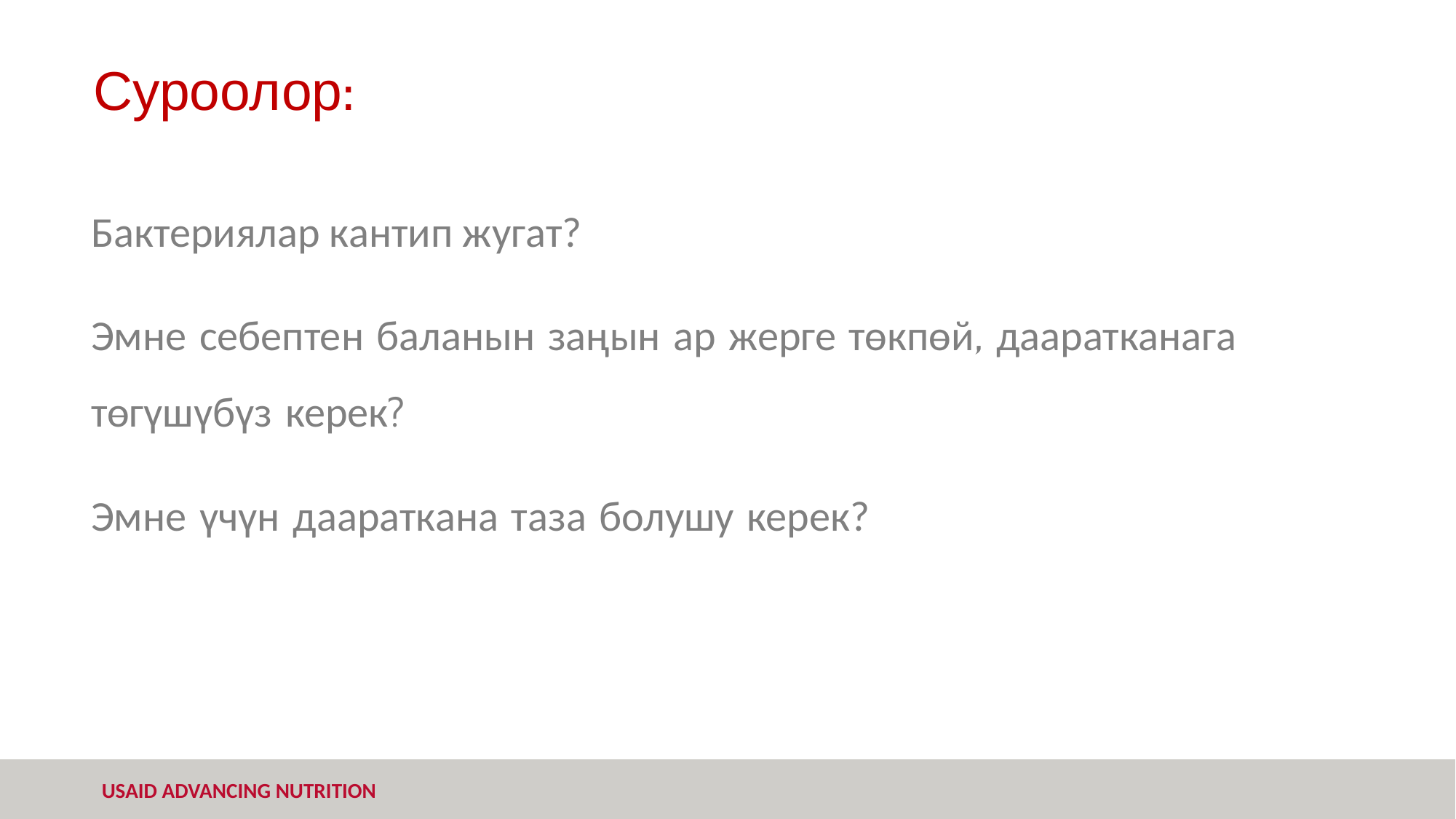

# Суроолор:
Бактериялар кантип жугат?
Эмне себептен баланын заңын ар жерге төкпөй, дааратканага төгүшүбүз керек?
Эмне үчүн даараткана таза болушу керек?